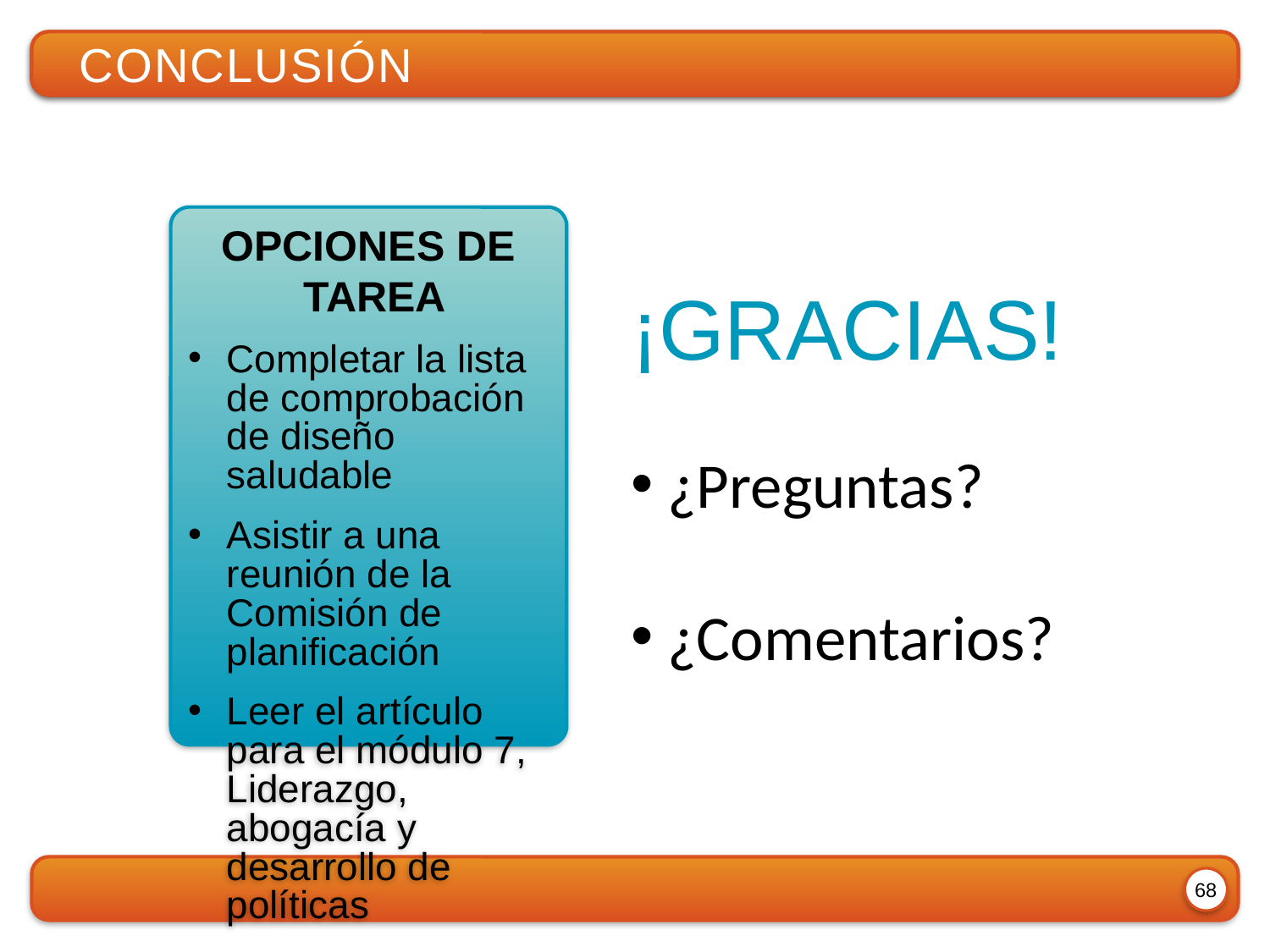

FRAMEWORK FOR CHANGE
  conclusión
Opciones de tarea
Completar la lista de comprobación de diseño saludable
Asistir a una reunión de la Comisión de planificación
Leer el artículo para el módulo 7, Liderazgo, abogacía y desarrollo de políticas
¡GRACIAS!

 ¿Preguntas?

 ¿Comentarios?

68